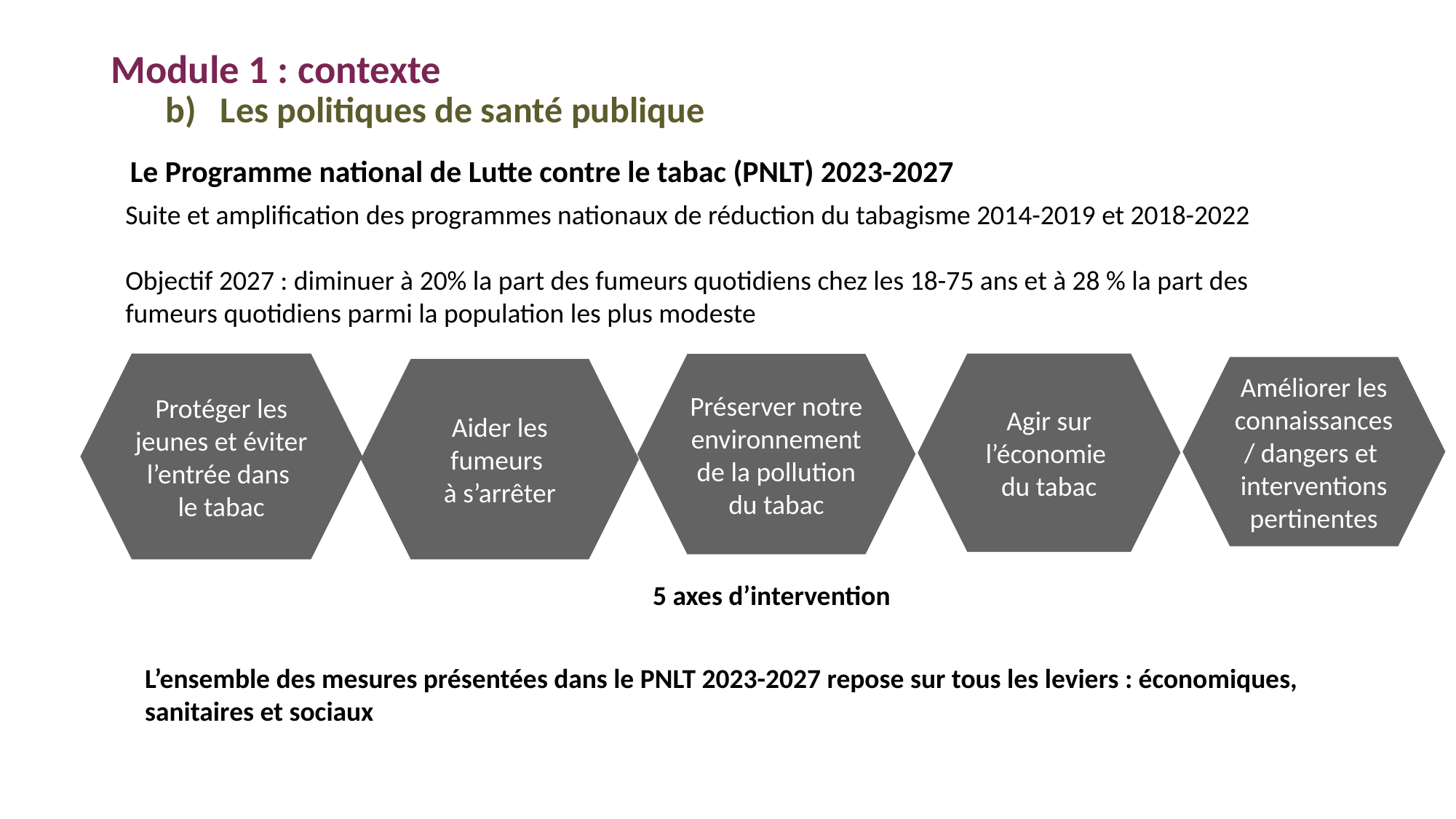

Module 1 : contexte
Les politiques de santé publique
Le Programme national de Lutte contre le tabac (PNLT) 2023-2027
Suite et amplification des programmes nationaux de réduction du tabagisme 2014-2019 et 2018-2022

Objectif 2027 : diminuer à 20% la part des fumeurs quotidiens chez les 18-75 ans et à 28 % la part des fumeurs quotidiens parmi la population les plus modeste
Protéger les jeunes et éviter l’entrée dans
le tabac
Agir sur l’économie
du tabac
Préserver notre environnement de la pollution du tabac
Améliorer les connaissances / dangers et  interventions pertinentes
Aider les fumeurs
à s’arrêter
5 axes d’intervention
L’ensemble des mesures présentées dans le PNLT 2023-2027 repose sur tous les leviers : économiques, sanitaires et sociaux